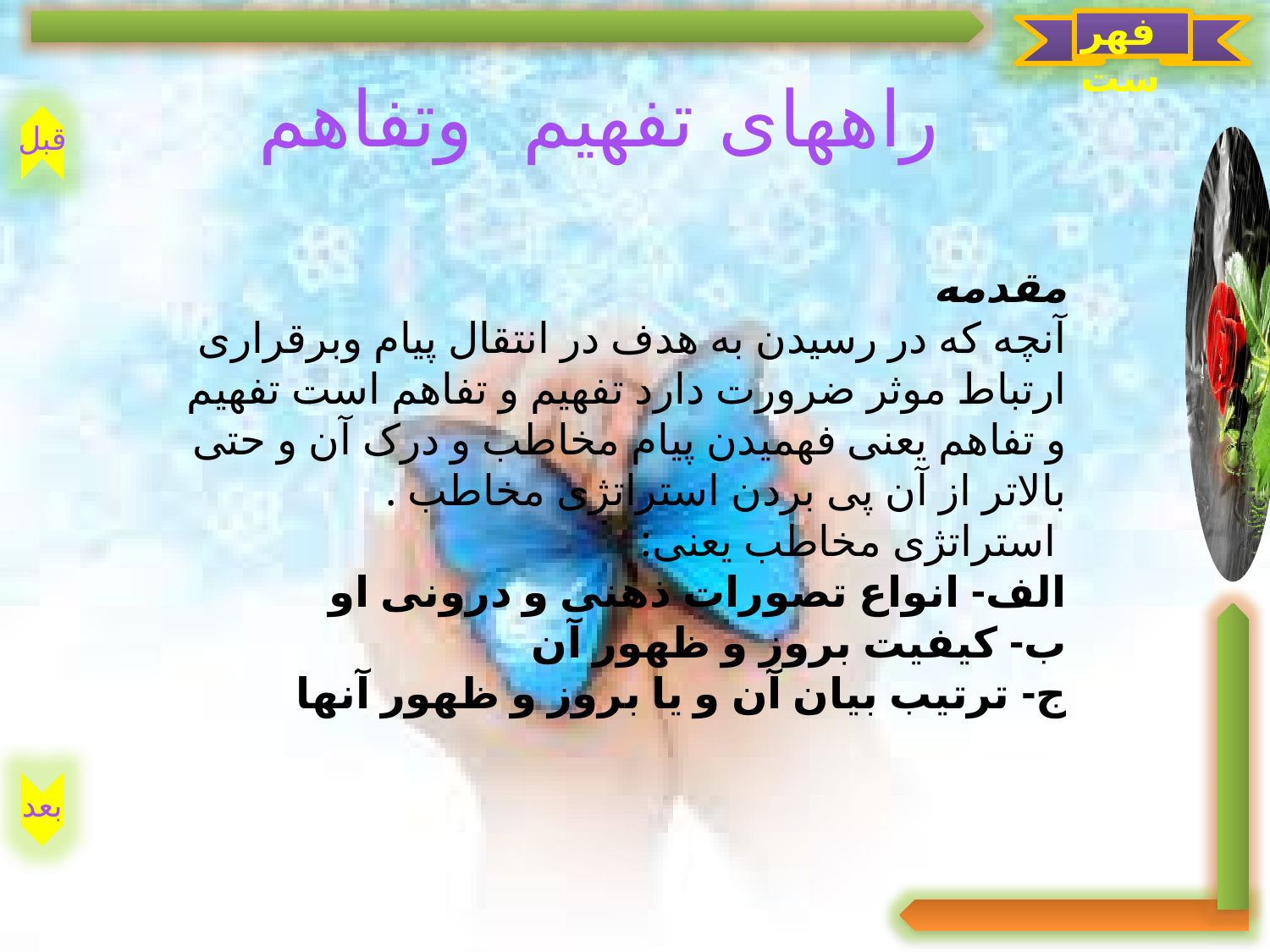

فهرست

قبل
بعد
راههای تفهیم  وتفاهم

مقدمه
آنچه که در رسیدن به هدف در انتقال پیام وبرقراری ارتباط موثر ضرورت دارد تفهیم و تفاهم است تفهیم و تفاهم یعنی فهمیدن پیام مخاطب و درک آن و حتی بالاتر از آن پی بردن استراتژی مخاطب .
 استراتژی مخاطب یعنی:
الف- انواع تصورات ذهنی و درونی او
ب- کیفیت بروز و ظهور آن
ج- ترتیب بیان آن و یا بروز و ظهور آنها